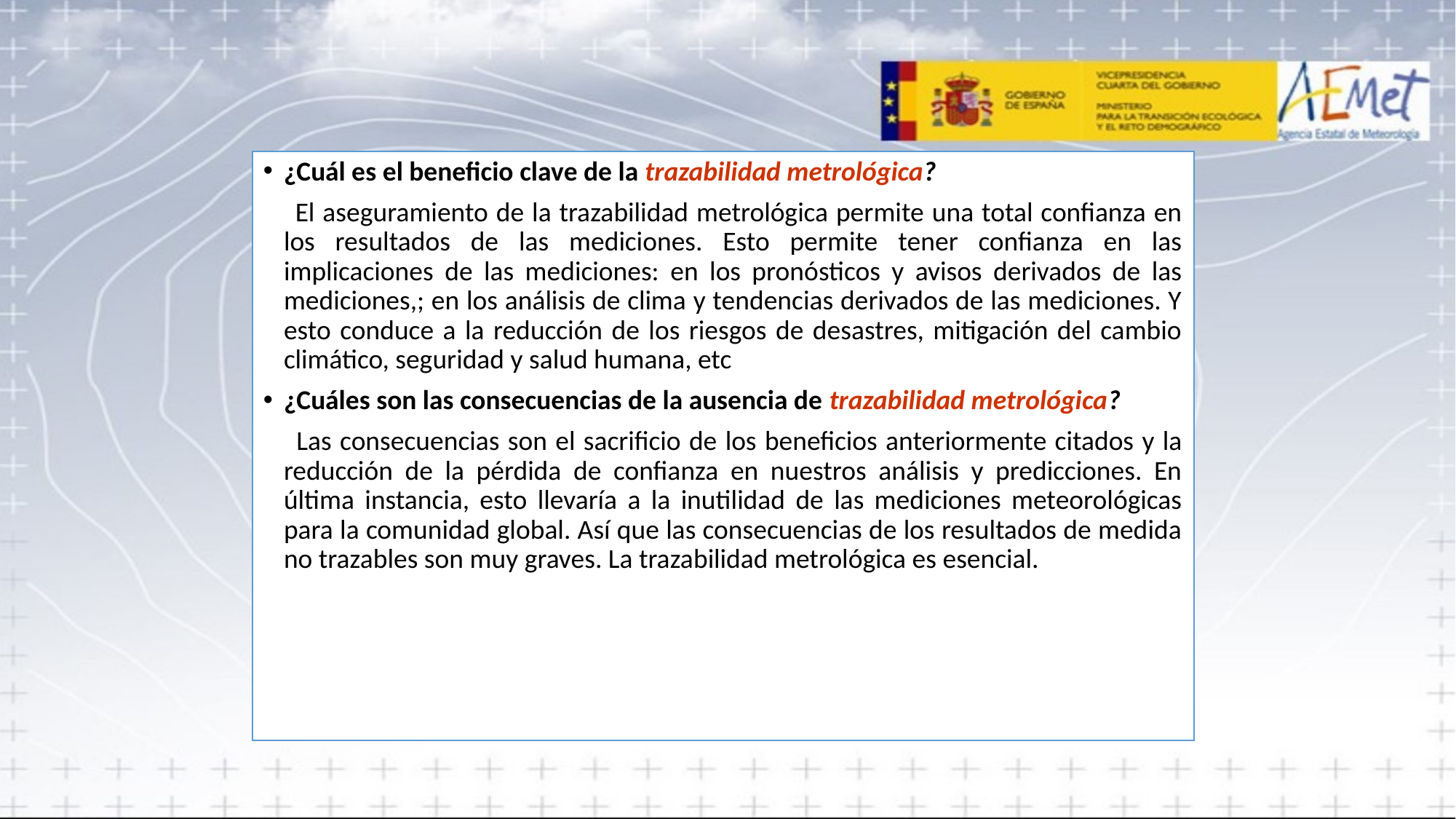

¿Cuál es el beneficio clave de la trazabilidad metrológica?
    El aseguramiento de la trazabilidad metrológica permite una total confianza en los resultados de las mediciones. Esto permite tener confianza en las implicaciones de las mediciones: en los pronósticos y avisos derivados de las mediciones,; en los análisis de clima y tendencias derivados de las mediciones. Y esto conduce a la reducción de los riesgos de desastres, mitigación del cambio climático, seguridad y salud humana, etc
¿Cuáles son las consecuencias de la ausencia de trazabilidad metrológica?
    Las consecuencias son el sacrificio de los beneficios anteriormente citados y la reducción de la pérdida de confianza en nuestros análisis y predicciones. En última instancia, esto llevaría a la inutilidad de las mediciones meteorológicas para la comunidad global. Así que las consecuencias de los resultados de medida no trazables son muy graves. La trazabilidad metrológica es esencial.